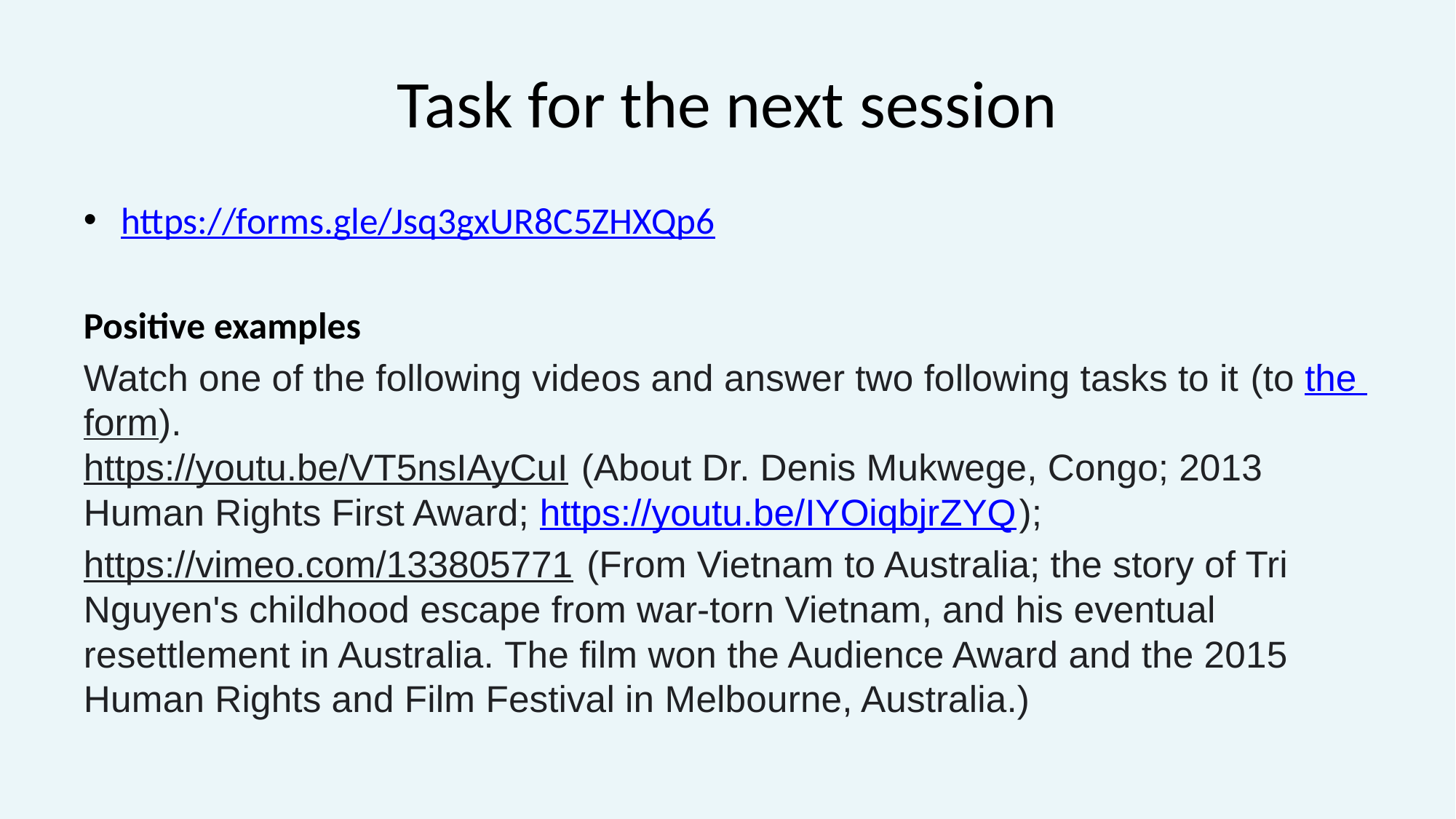

# Task for the next session
https://forms.gle/Jsq3gxUR8C5ZHXQp6

Positive examples
Watch one of the following videos and answer two following tasks to it (to the form).
https://youtu.be/VT5nsIAyCuI (About Dr. Denis Mukwege, Congo; 2013 Human Rights First Award; https://youtu.be/IYOiqbjrZYQ);
https://vimeo.com/133805771 (From Vietnam to Australia; the story of Tri Nguyen's childhood escape from war-torn Vietnam, and his eventual resettlement in Australia. The film won the Audience Award and the 2015 Human Rights and Film Festival in Melbourne, Australia.)